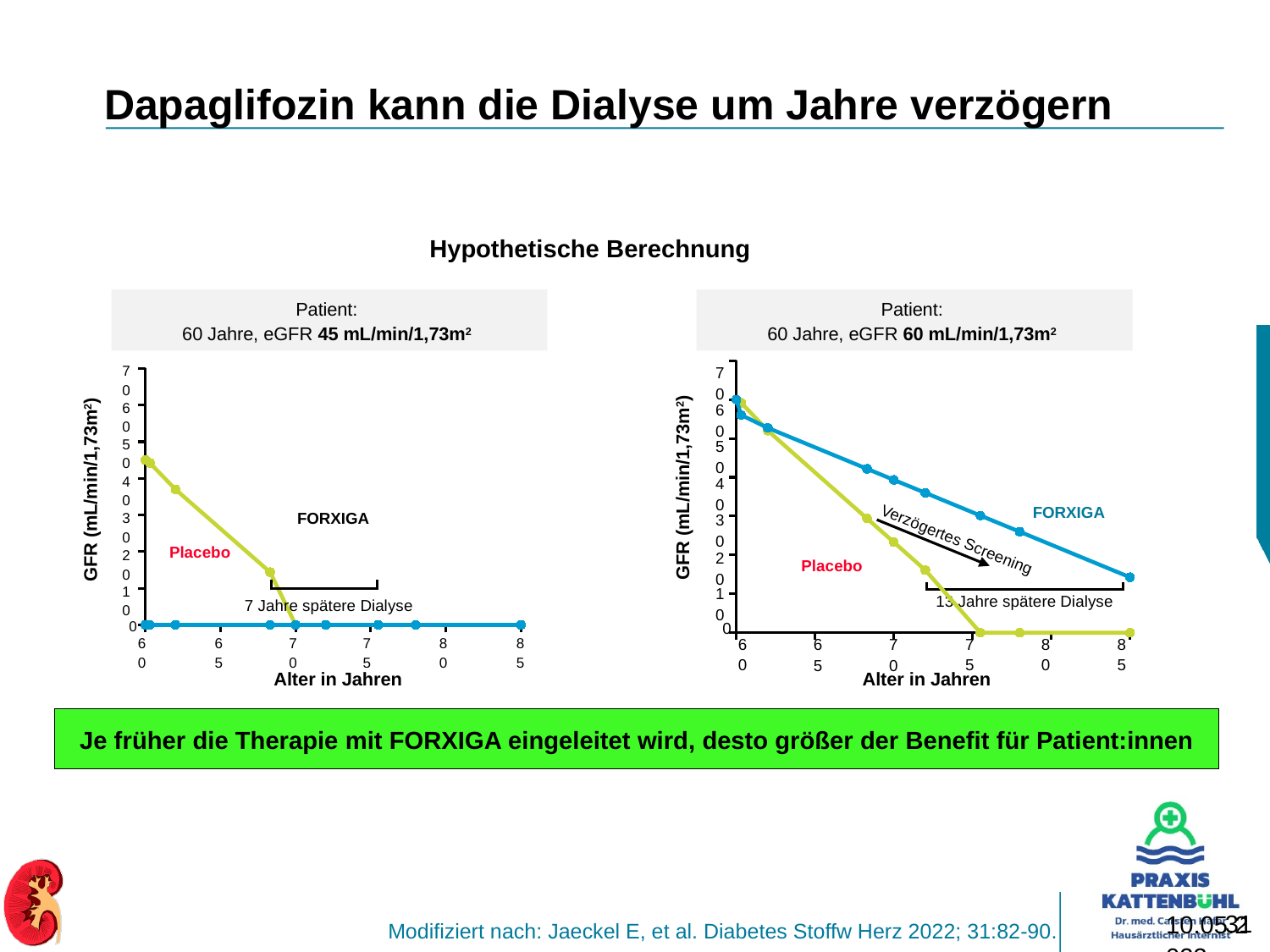

# Dapaglifozin kann die Dialyse um Jahre verzögern
Hypothetische Berechnung
Patient:
60 Jahre, eGFR 45 mL/min/1,73m2
Patient:
60 Jahre, eGFR 60 mL/min/1,73m2
70

### Chart

| Category | Dapa | PLB |
|---|---|---|
70

### Chart

| Category | Dapa | PLB |
|---|---|---|
60
50
40
GFR (mL/min/1,73m2)

30
Verzögertes Screening
20
10
13 Jahre spätere Dialyse
0
85
60
80
75
65
70
Alter in Jahren
60
50
40
GFR (mL/min/1,73m2)
FORXIGA
30
FORXIGA

20
Placebo
Placebo
10
7 Jahre spätere Dialyse
0
60
65
70
75
80
85
Alter in Jahren
Je früher die Therapie mit FORXIGA eingeleitet wird, desto größer der Benefit für Patient:innen
10.05.2023
31
Modifiziert nach: Jaeckel E, et al. Diabetes Stoffw Herz 2022; 31:82-90.